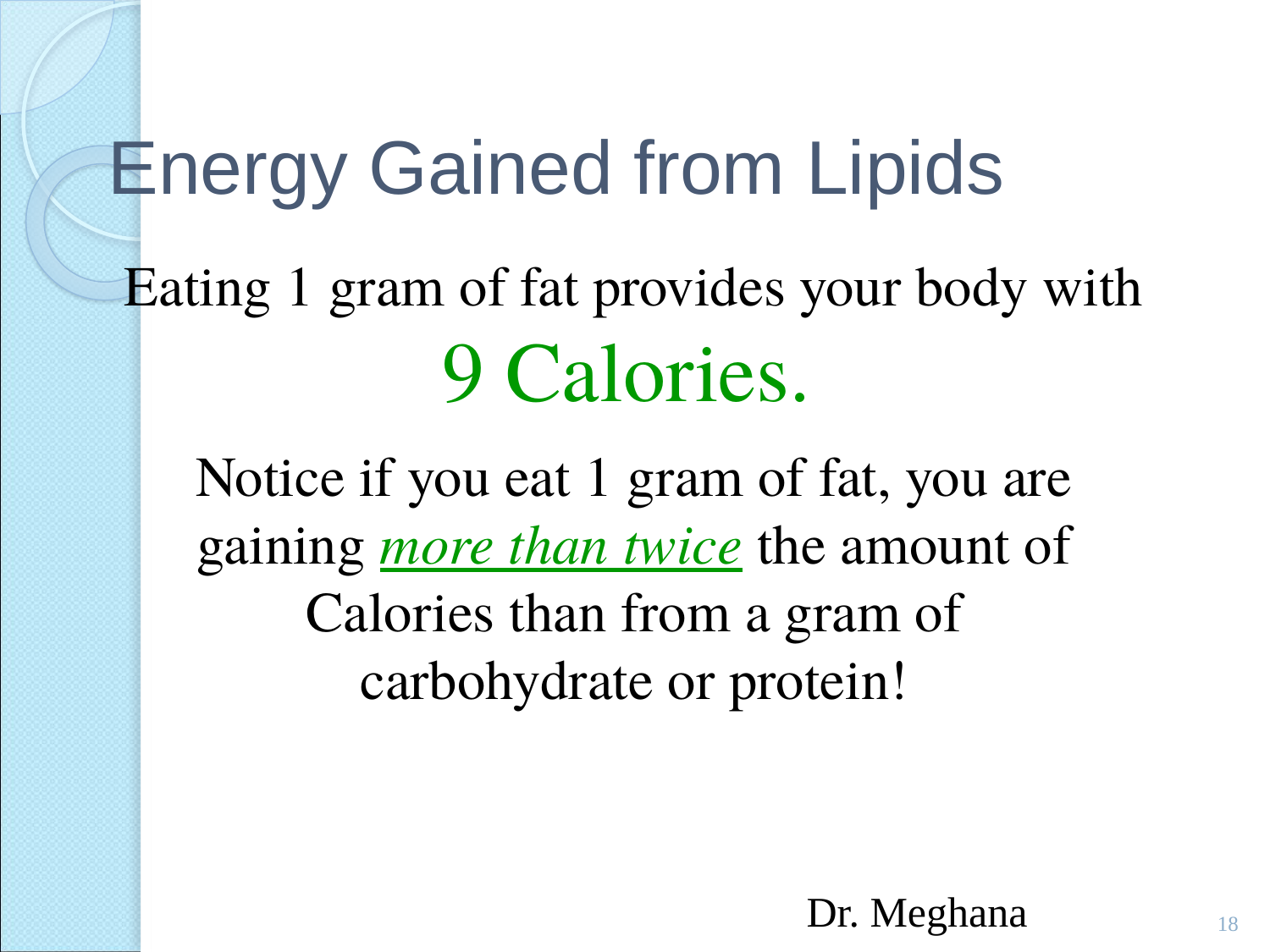

# Energy Gained from Lipids
Eating 1 gram of fat provides your body with 9 Calories.

Notice if you eat 1 gram of fat, you are gaining more than twice the amount of Calories than from a gram of carbohydrate or protein!

Dr. Meghana
18